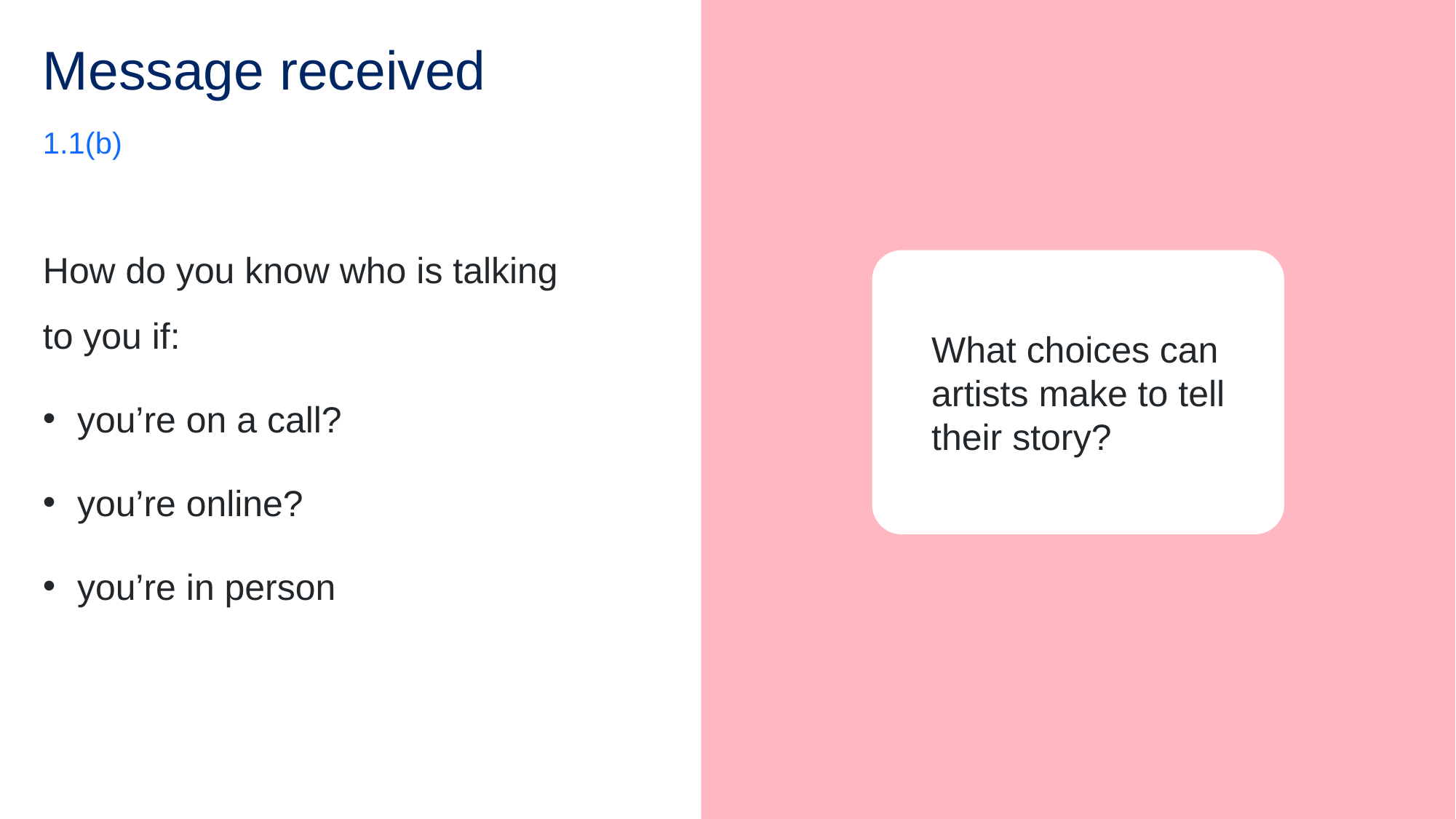

# Message received
1.1(b)
How do you know who is talking to you if:
you’re on a call?
you’re online?
you’re in person
What choices can artists make to tell their story?
7